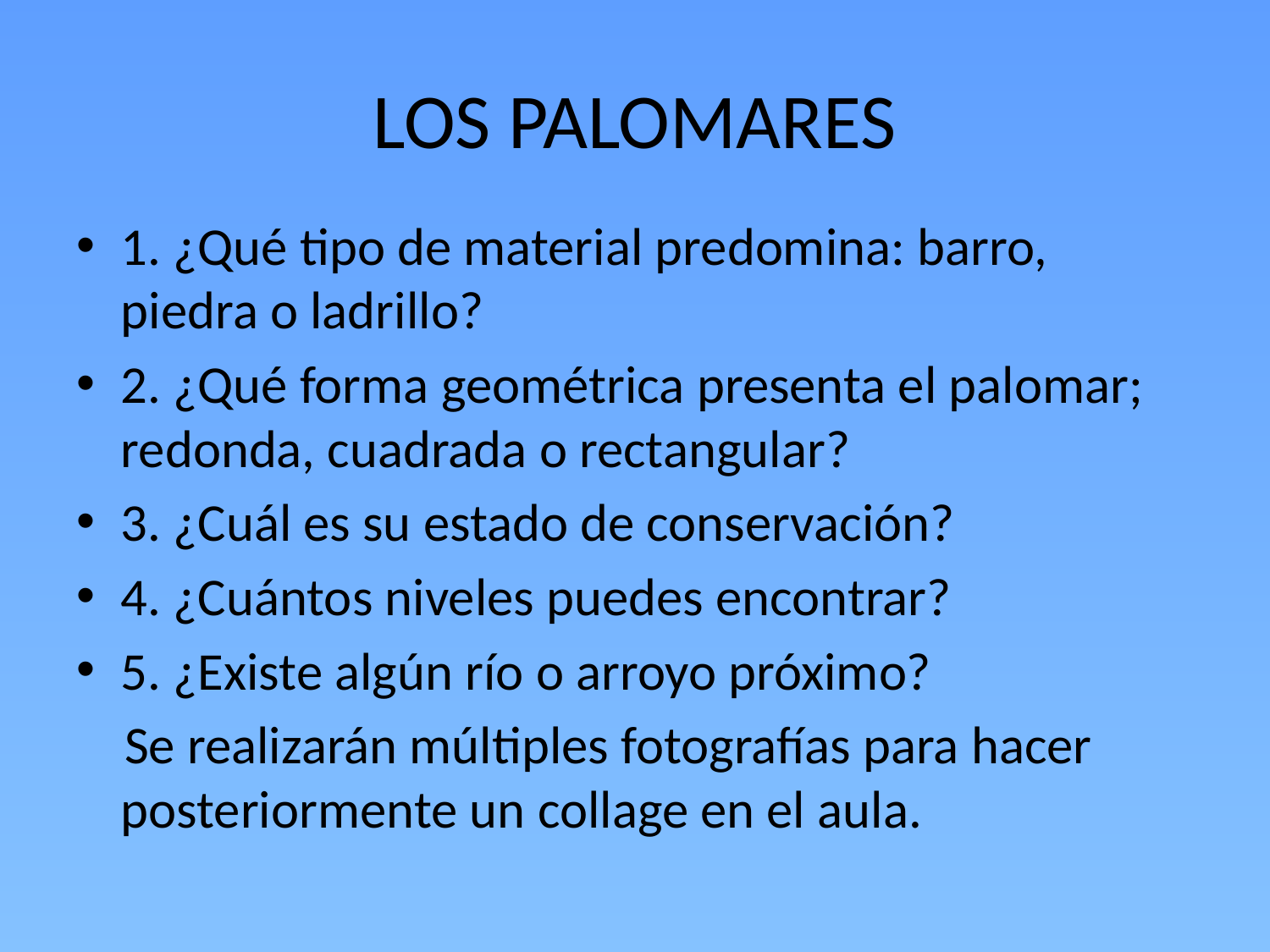

# LOS PALOMARES
1. ¿Qué tipo de material predomina: barro, piedra o ladrillo?
2. ¿Qué forma geométrica presenta el palomar; redonda, cuadrada o rectangular?
3. ¿Cuál es su estado de conservación?
4. ¿Cuántos niveles puedes encontrar?
5. ¿Existe algún río o arroyo próximo?
    Se realizarán múltiples fotografías para hacer posteriormente un collage en el aula.